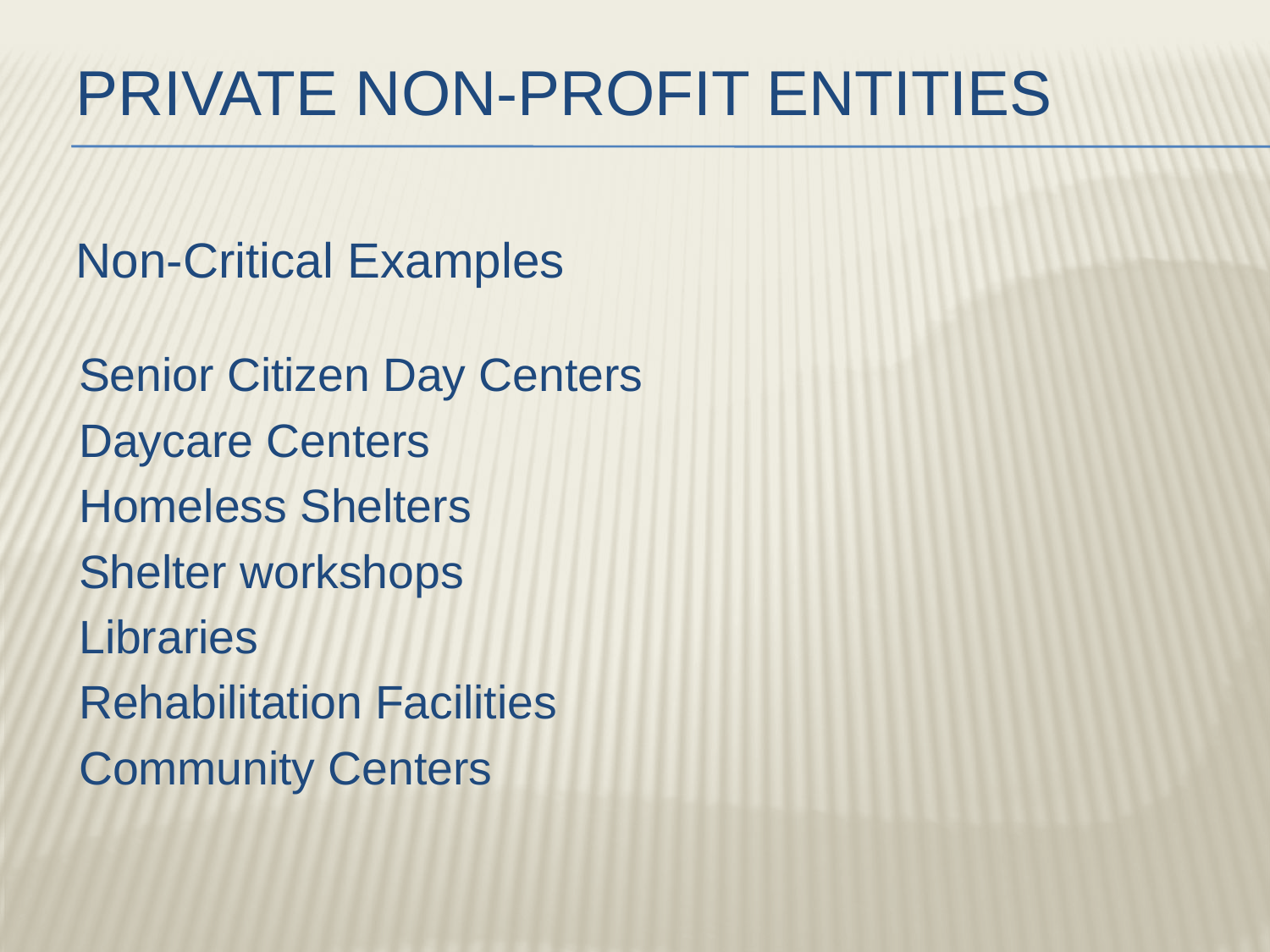

# Private Non-Profit Entities
Non-Critical Examples
Senior Citizen Day Centers
Daycare Centers
Homeless Shelters
Shelter workshops
Libraries
Rehabilitation Facilities
Community Centers